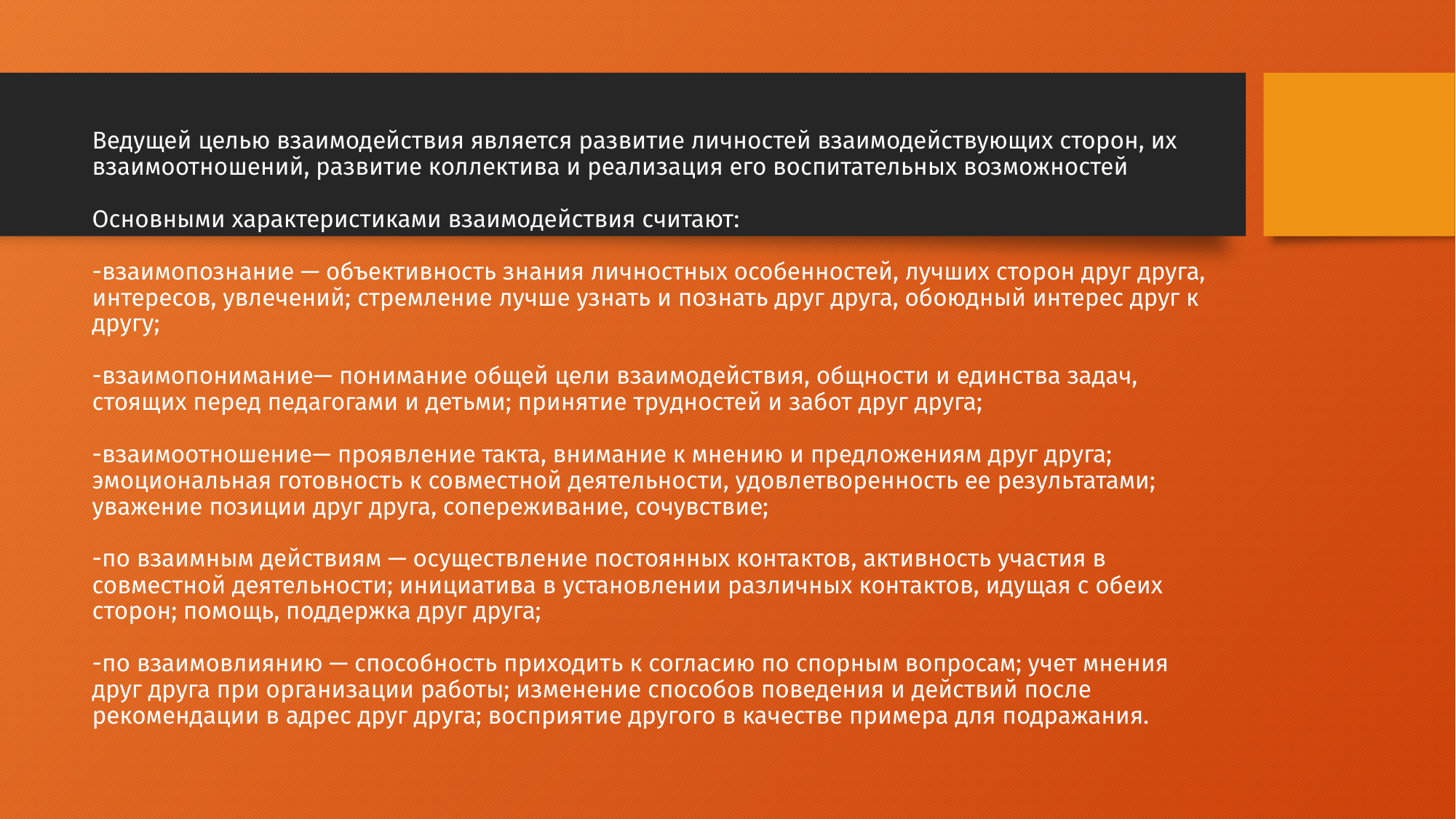

# Ведущей целью взаимодействия является развитие личностей взаимодействующих сторон, их взаимоотношений, развитие коллектива и реализация его воспитательных возможностей Основными характеристиками взаимодействия считают: -взаимопознание — объективность знания личностных особенностей, лучших сторон друг друга, интересов, увлечений; стремление лучше узнать и познать друг друга, обоюдный интерес друг к другу; -взаимопонимание— понимание общей цели взаимодействия, общности и единства задач, стоящих перед педагогами и детьми; принятие трудностей и забот друг друга; -взаимоотношение— проявление такта, внимание к мнению и предложениям друг друга; эмоциональная готовность к совместной деятельности, удовлетворенность ее результатами; уважение позиции друг друга, сопереживание, сочувствие; -по взаимным действиям — осуществление постоянных контактов, активность участия в совместной деятельности; инициатива в установлении различных контактов, идущая с обеих сторон; помощь, поддержка друг друга; -по взаимовлиянию — способность приходить к согласию по спорным вопросам; учет мнения друг друга при организации работы; изменение способов поведения и действий после рекомендации в адрес друг друга; восприятие другого в качестве примера для подражания.